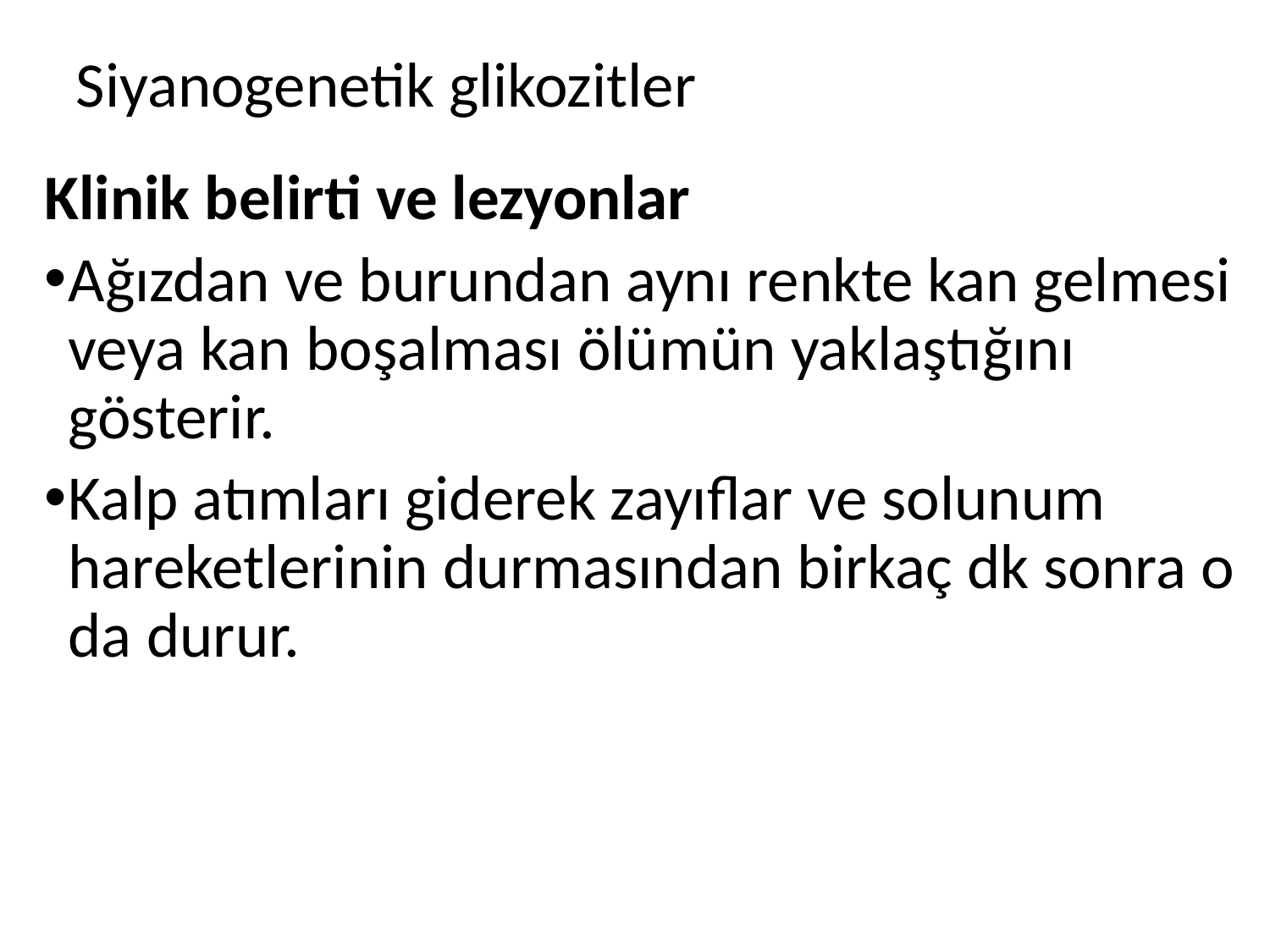

# Siyanogenetik glikozitler
Klinik belirti ve lezyonlar
Ağızdan ve burundan aynı renkte kan gelmesi veya kan boşalması ölümün yaklaştığını gösterir.
Kalp atımları giderek zayıflar ve solunum hareketlerinin durmasından birkaç dk sonra o da durur.